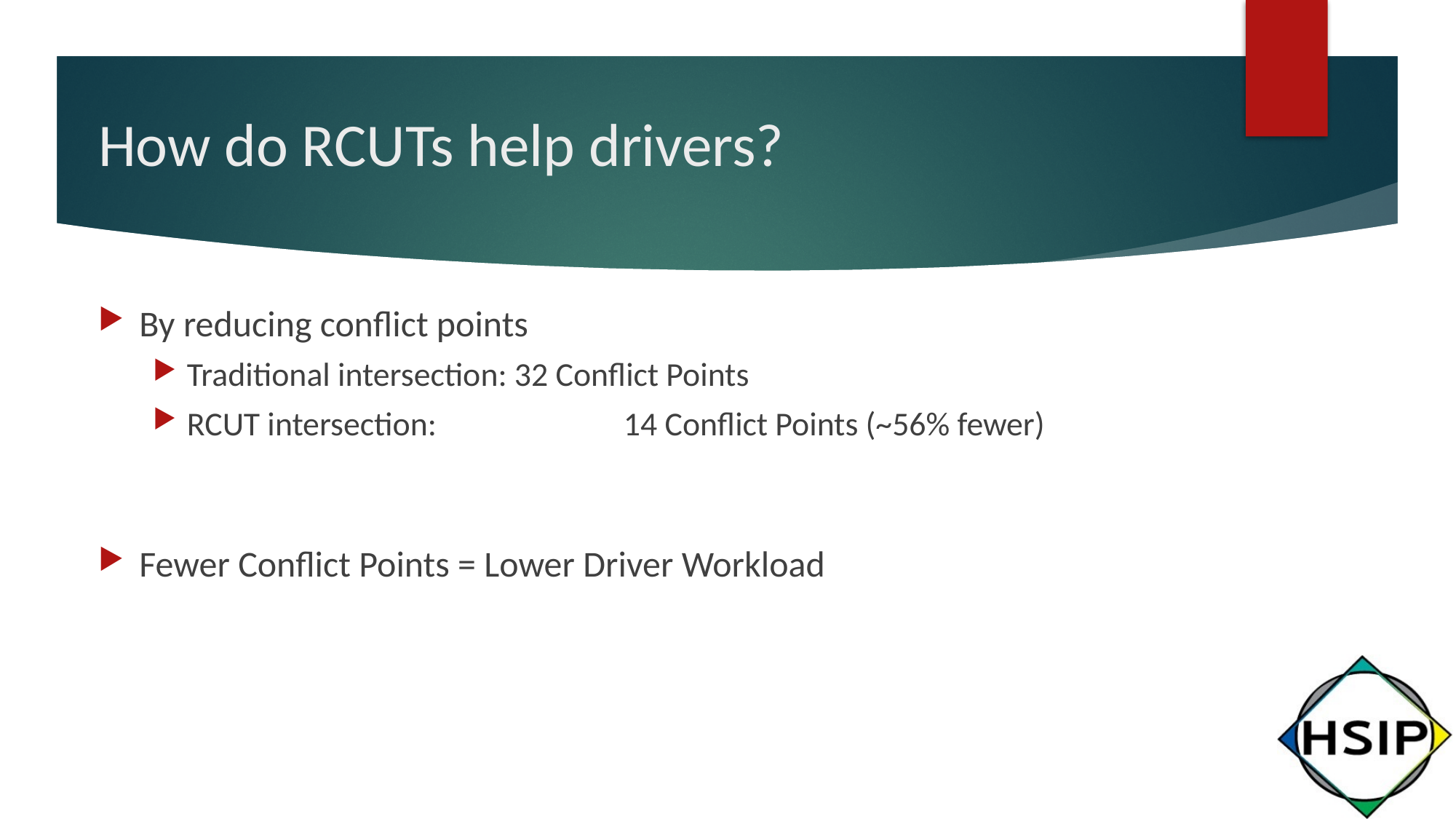

# How do RCUTs help drivers?
By reducing conflict points
Traditional intersection:	32 Conflict Points
RCUT intersection:		14 Conflict Points (~56% fewer)

Fewer Conflict Points = Lower Driver Workload